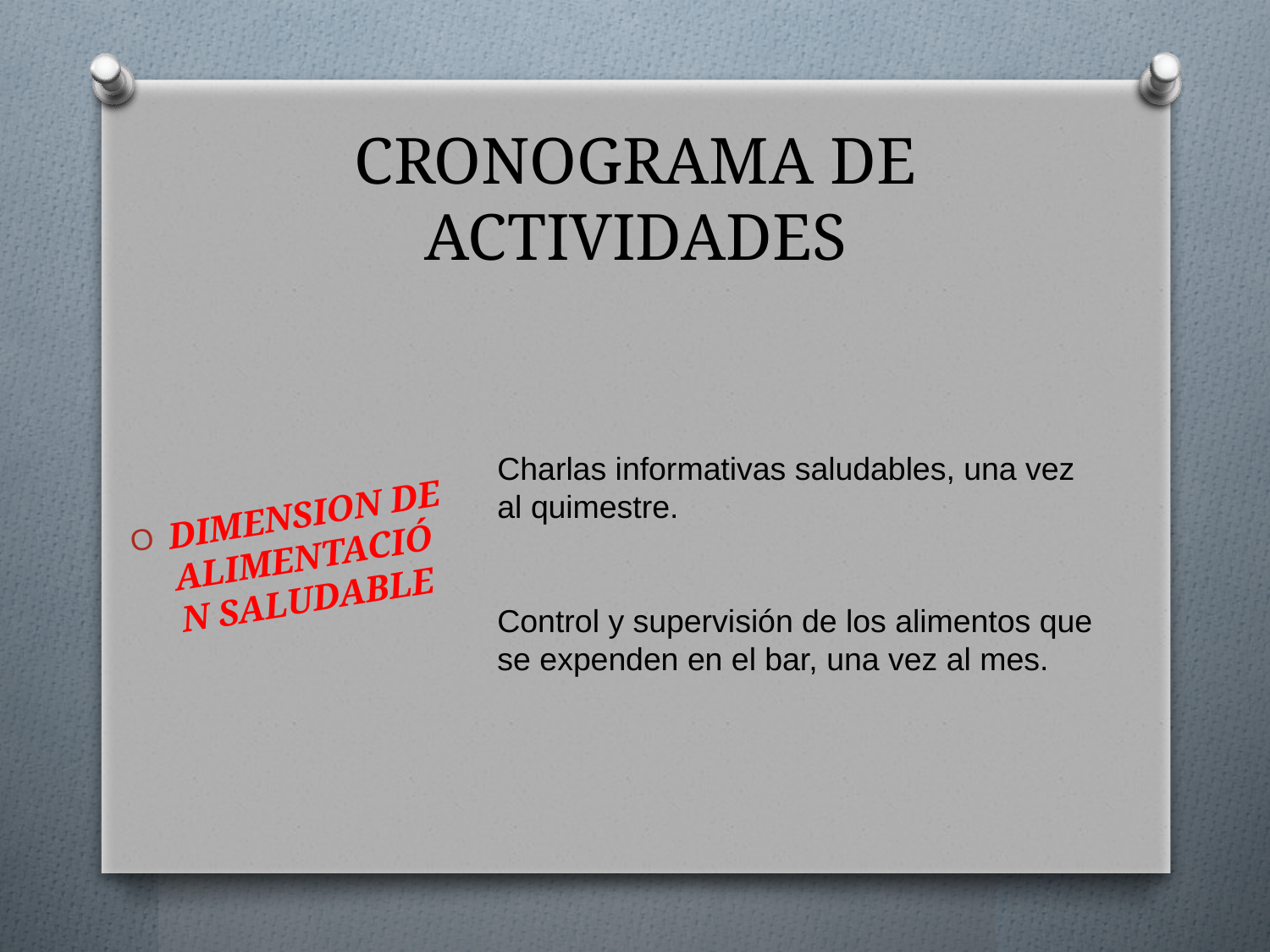

# CRONOGRAMA DE ACTIVIDADES
Charlas informativas saludables, una vez al quimestre.

Control y supervisión de los alimentos que se expenden en el bar, una vez al mes.
DIMENSION DE ALIMENTACIÓN SALUDABLE